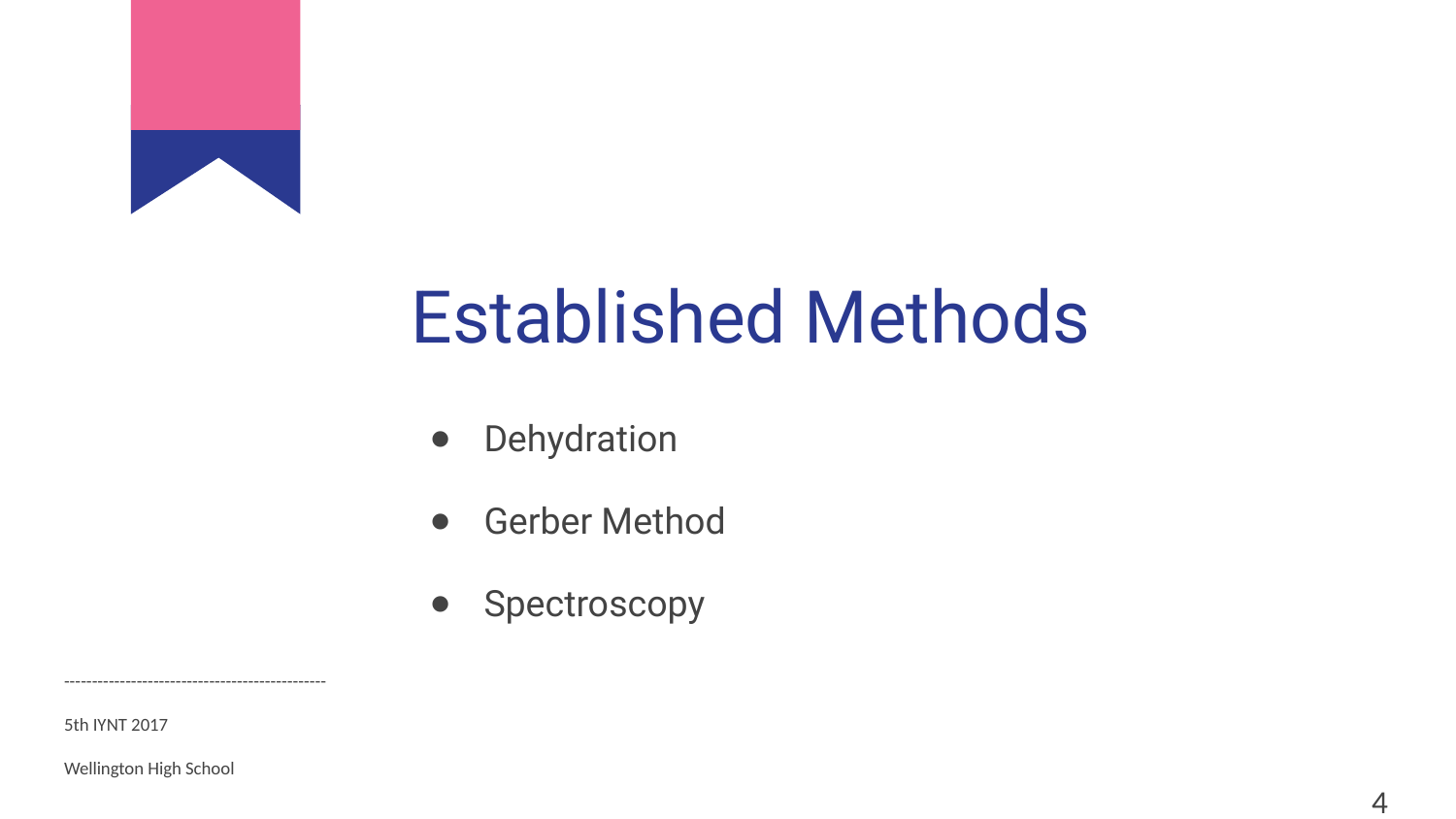

# Established Methods
Dehydration
Gerber Method
Spectroscopy
-----------------------------------------------

5th IYNT 2017

Wellington High School
4